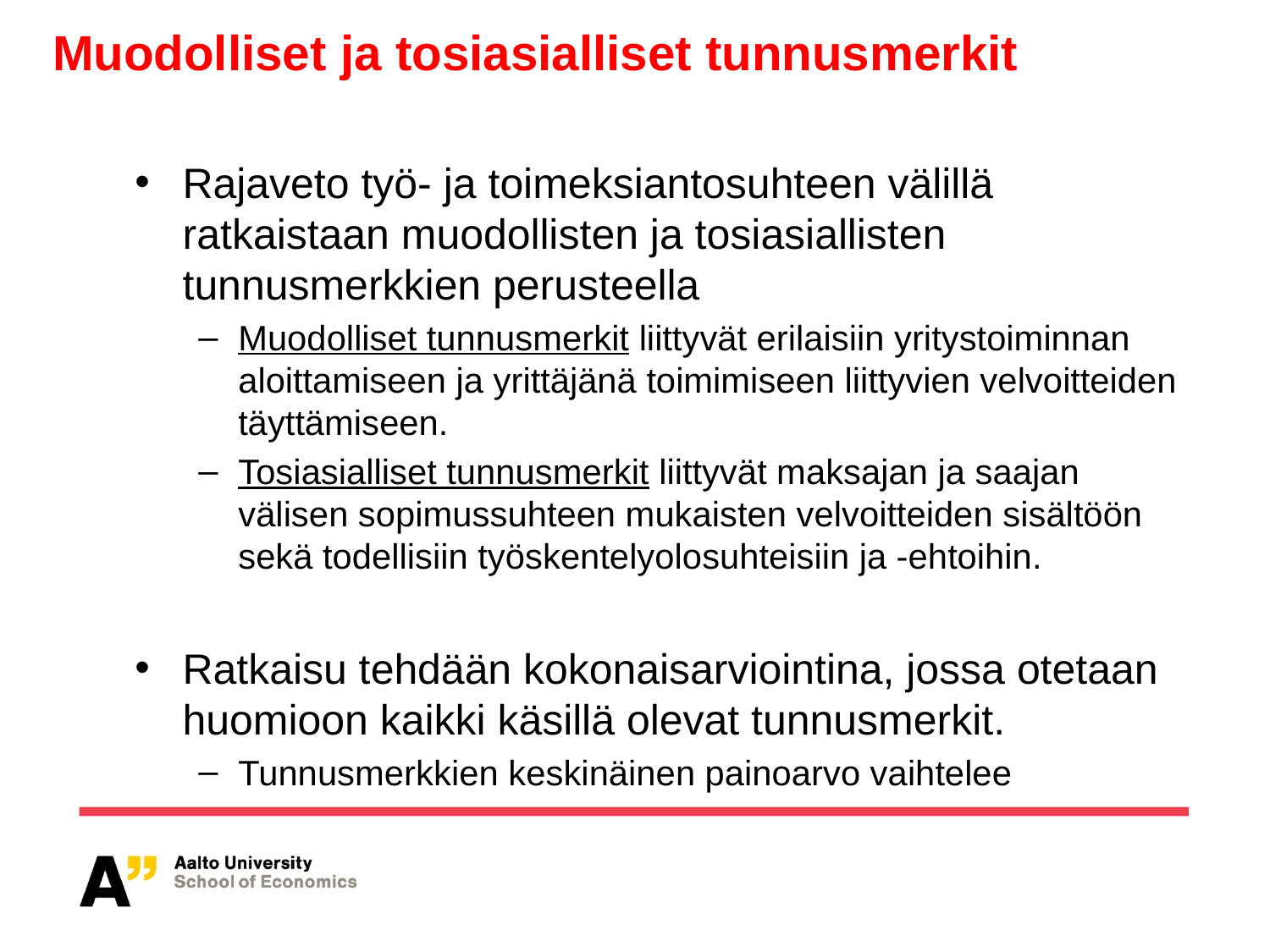

# Muodolliset ja tosiasialliset tunnusmerkit
Rajaveto työ- ja toimeksiantosuhteen välillä ratkaistaan muodollisten ja tosiasiallisten tunnusmerkkien perusteella
Muodolliset tunnusmerkit liittyvät erilaisiin yritystoiminnan aloittamiseen ja yrittäjänä toimimiseen liittyvien velvoitteiden täyttämiseen.
Tosiasialliset tunnusmerkit liittyvät maksajan ja saajan välisen sopimussuhteen mukaisten velvoitteiden sisältöön sekä todellisiin työskentelyolosuhteisiin ja ‑ehtoihin.

Ratkaisu tehdään kokonaisarviointina, jossa otetaan huomioon kaikki käsillä olevat tunnusmerkit.
Tunnusmerkkien keskinäinen painoarvo vaihtelee